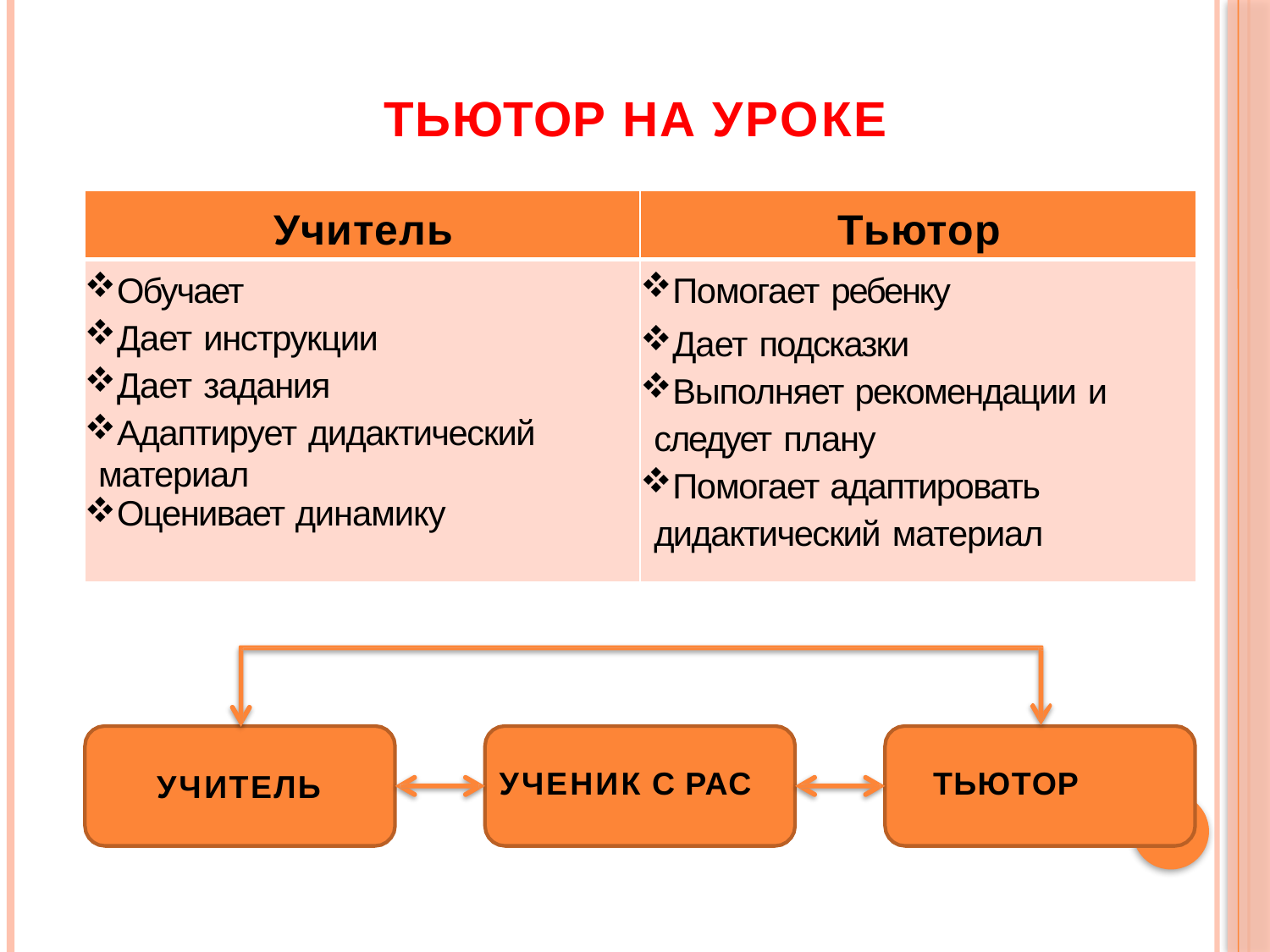

# ТЬЮТОР НА УРОКЕ
| Учитель | Тьютор |
| --- | --- |
| Обучает Дает инструкции Дает задания Адаптирует дидактический материал Оценивает динамику | Помогает ребенку Дает подсказки Выполняет рекомендации и следует плану Помогает адаптировать дидактический материал |

УЧЕНИК С РАС
ТЬЮТОР
УЧИТЕЛЬ